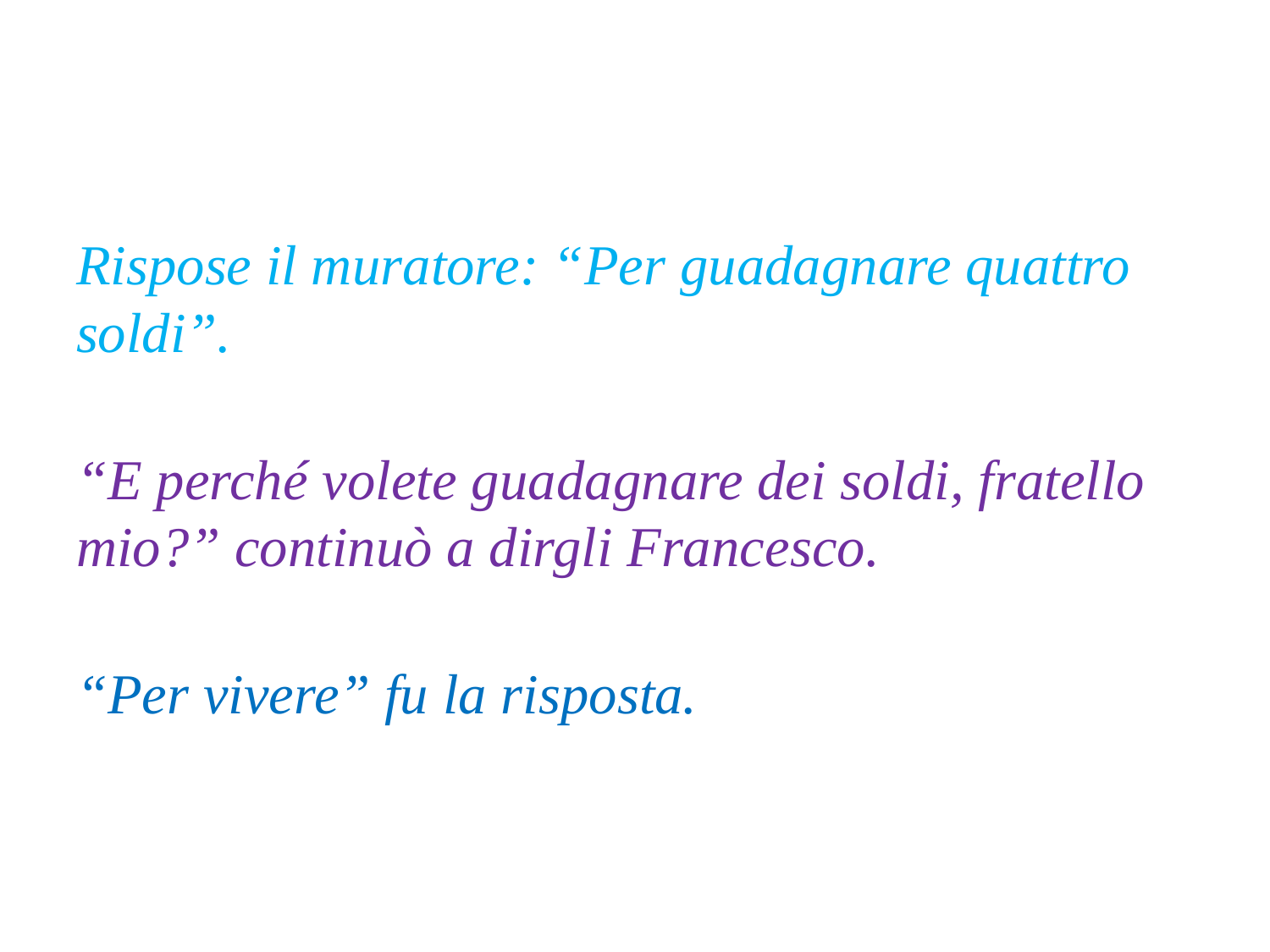

Rispose il muratore: “Per guadagnare quattro soldi”.
“E perché volete guadagnare dei soldi, fratello mio?” continuò a dirgli Francesco.
“Per vivere” fu la risposta.